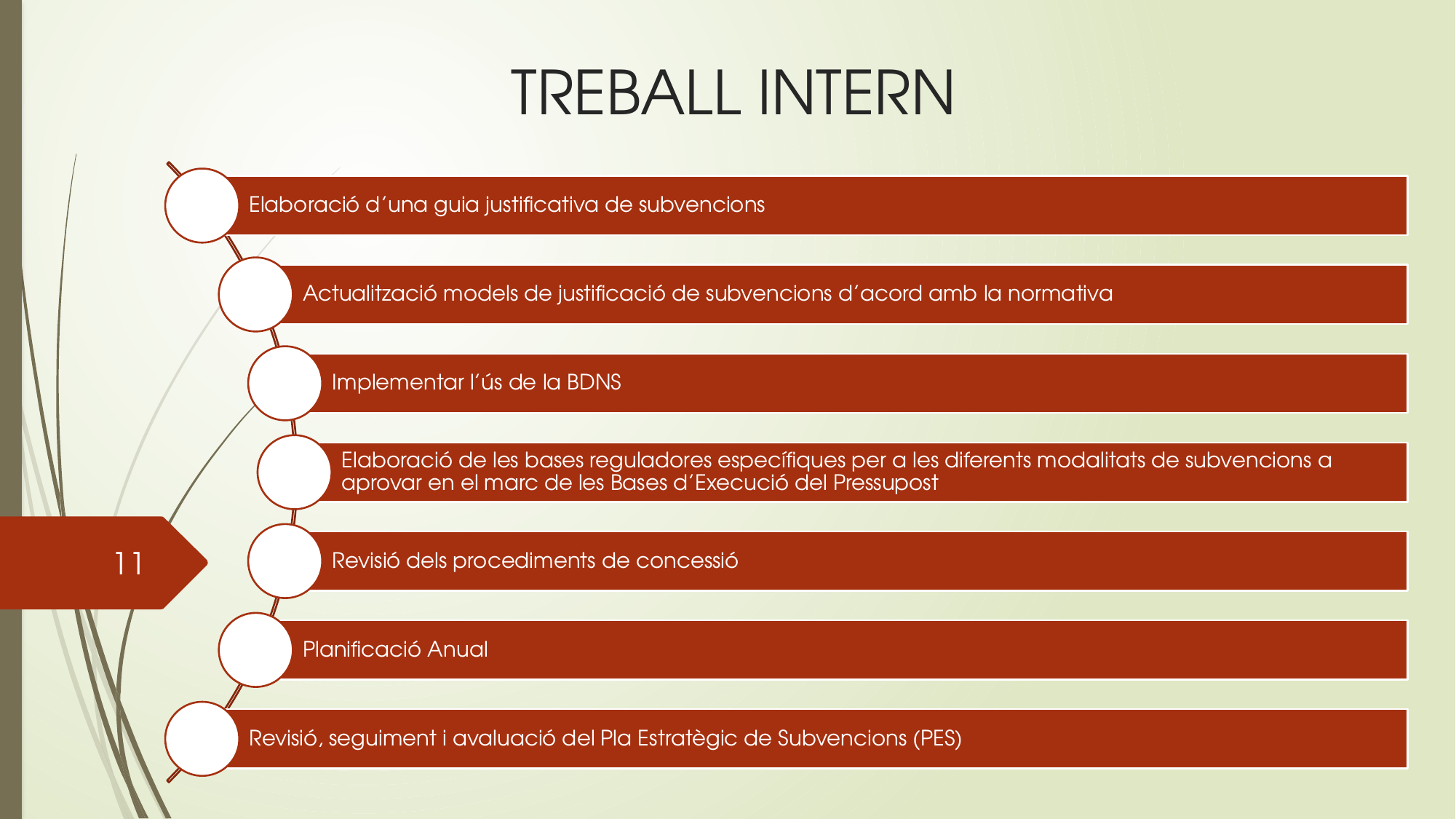

# TREBALL INTERN
Elaboració d’una guia justificativa de subvencions
Actualització models de justificació de subvencions d’acord amb la normativa
Implementar l’ús de la BDNS
Elaboració de les bases reguladores específiques per a les diferents modalitats de subvencions a aprovar en el marc de les Bases d’Execució del Pressupost
Revisió dels procediments de concessió
Planificació Anual
Revisió, seguiment i avaluació del Pla Estratègic de Subvencions (PES)
11